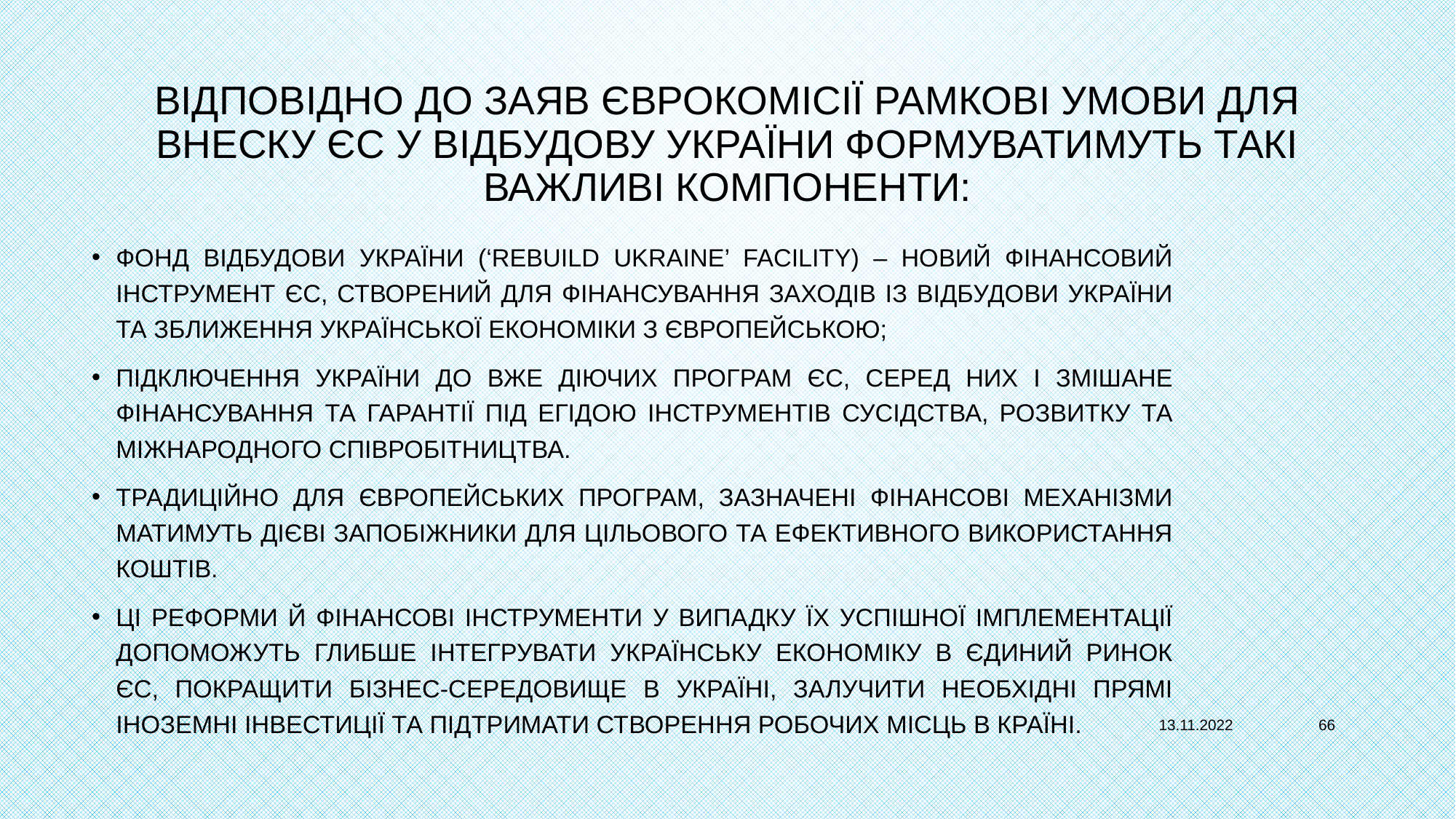

# Відповідно до заяв Єврокомісії рамкові умови для внеску ЄС у відбудову України формуватимуть такі важливі компоненти:
Фонд відбудови України (‘Rebuild Ukraine’ Facility) – новий фінансовий інструмент ЄС, створений для фінансування заходів із відбудови України та зближення української економіки з європейською;
Підключення України до вже діючих програм ЄС, серед них і змішане фінансування та гарантії під егідою інструментів Сусідства, Розвитку та Міжнародного співробітництва.
Традиційно для європейських програм, зазначені фінансові механізми матимуть дієві запобіжники для цільового та ефективного використання коштів.
Ці реформи й фінансові інструменти у випадку їх успішної імплементації допоможуть глибше інтегрувати українську економіку в єдиний ринок ЄС, покращити бізнес-середовище в Україні, залучити необхідні прямі іноземні інвестиції та підтримати створення робочих місць в країні.

13.11.2022
66